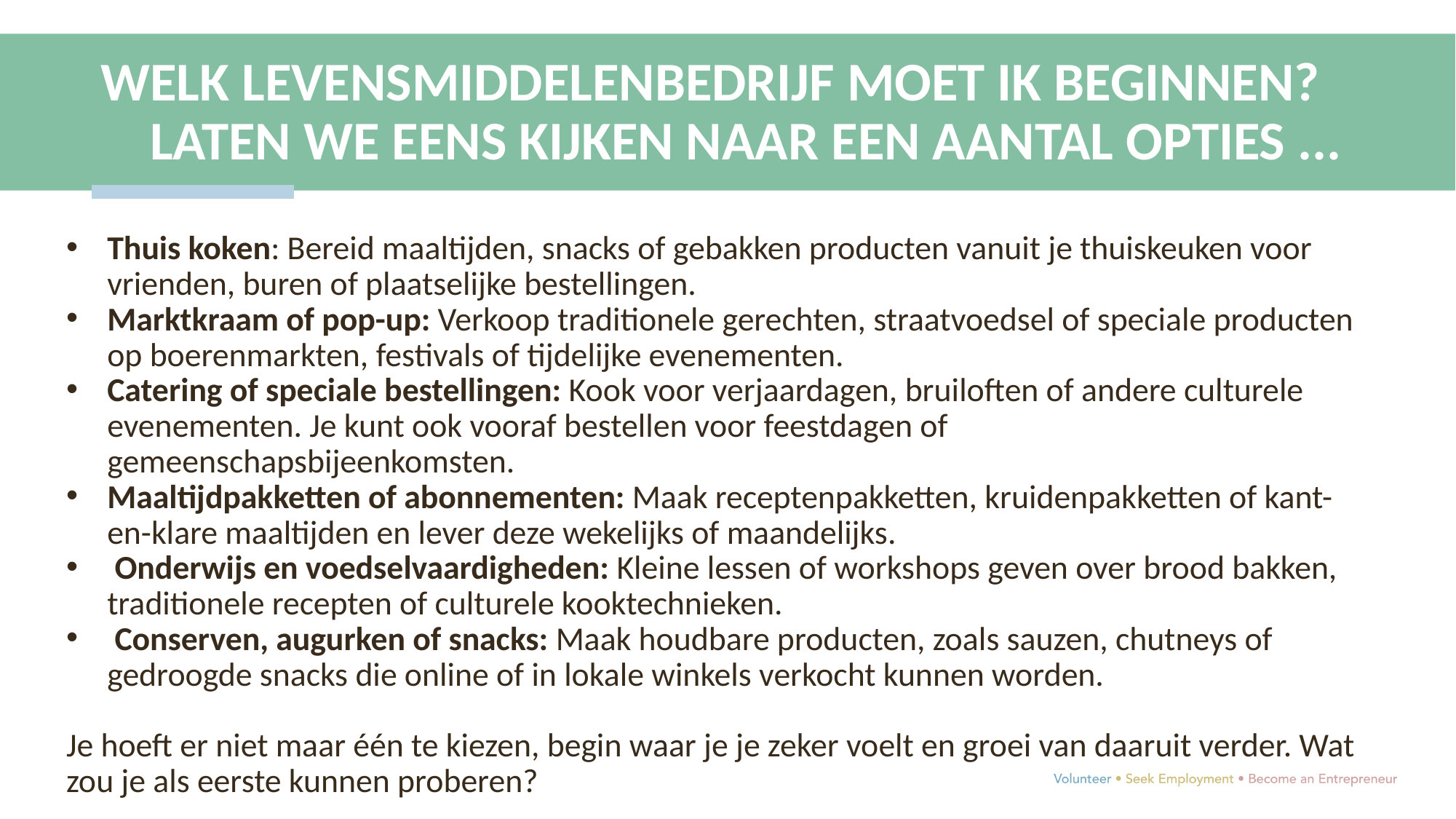

WELK LEVENSMIDDELENBEDRIJF MOET IK BEGINNEN?            LATEN WE EENS KIJKEN NAAR EEN AANTAL OPTIES ...
Thuis koken: Bereid maaltijden, snacks of gebakken producten vanuit je thuiskeuken voor vrienden, buren of plaatselijke bestellingen.
Marktkraam of pop-up: Verkoop traditionele gerechten, straatvoedsel of speciale producten op boerenmarkten, festivals of tijdelijke evenementen.
Catering of speciale bestellingen: Kook voor verjaardagen, bruiloften of andere culturele evenementen. Je kunt ook vooraf bestellen voor feestdagen of gemeenschapsbijeenkomsten.
Maaltijdpakketten of abonnementen: Maak receptenpakketten, kruidenpakketten of kant-en-klare maaltijden en lever deze wekelijks of maandelijks.
 Onderwijs en voedselvaardigheden: Kleine lessen of workshops geven over brood bakken, traditionele recepten of culturele kooktechnieken.
 Conserven, augurken of snacks: Maak houdbare producten, zoals sauzen, chutneys of gedroogde snacks die online of in lokale winkels verkocht kunnen worden.

Je hoeft er niet maar één te kiezen, begin waar je je zeker voelt en groei van daaruit verder. Wat zou je als eerste kunnen proberen?